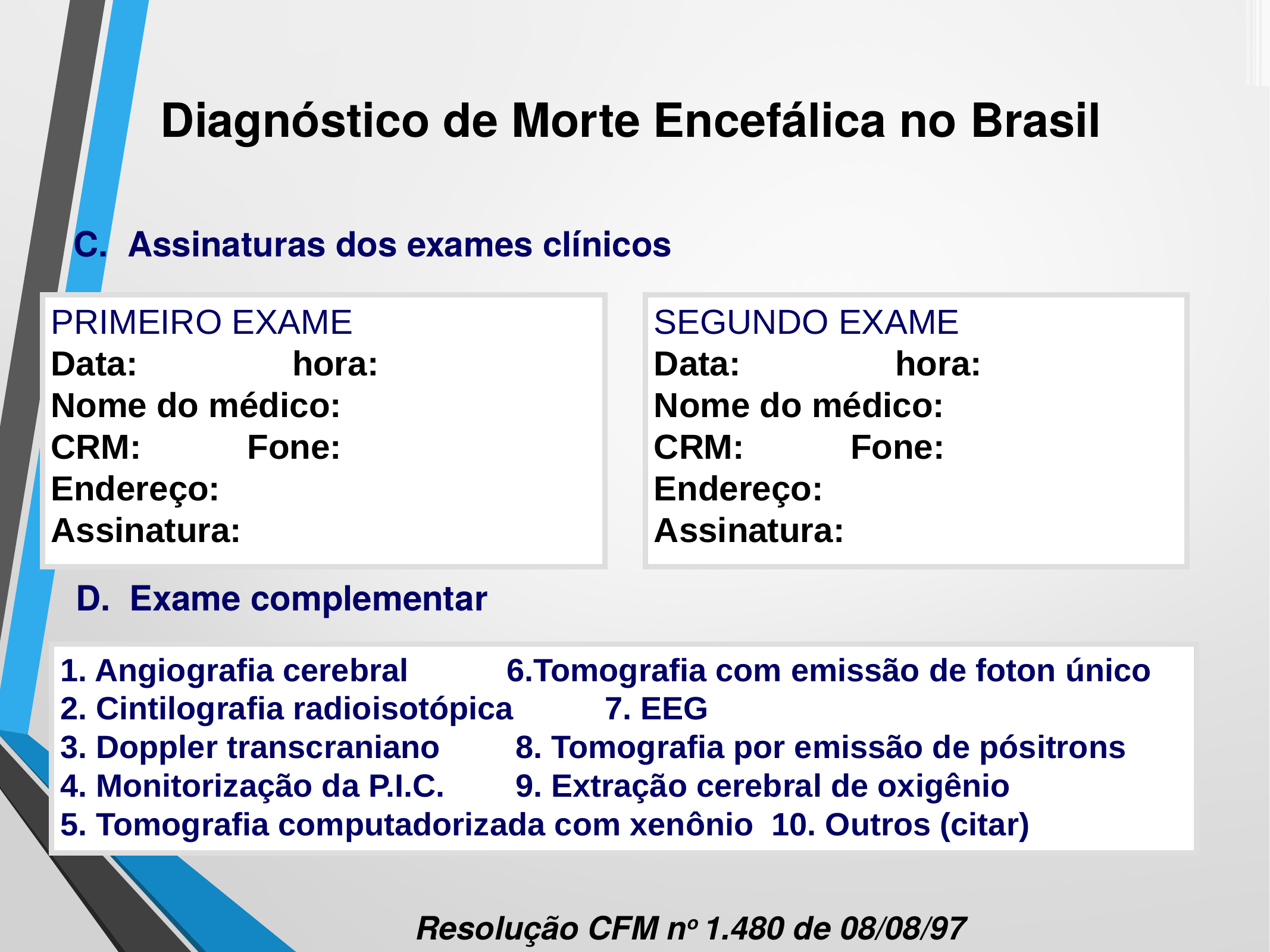

Diagnóstico de Morte Encefálica no Brasil
C.  Assinaturas dos exames clínicos
PRIMEIRO EXAME
Data:                hora:
Nome do médico:
CRM:           Fone:
Endereço:
Assinatura:
SEGUNDO EXAME
Data:                hora:
Nome do médico:
CRM:           Fone:
Endereço:
Assinatura:
D.  Exame complementar
1. Angiografia cerebral	          6.Tomografia com emissão de foton único
2. Cintilografia radioisotópica	 7. EEG
3. Doppler transcraniano	 8. Tomografia por emissão de pósitrons
4. Monitorização da P.I.C.	 9. Extração cerebral de oxigênio
5. Tomografia computadorizada com xenônio  10. Outros (citar)
Resolução CFM no 1.480 de 08/08/97